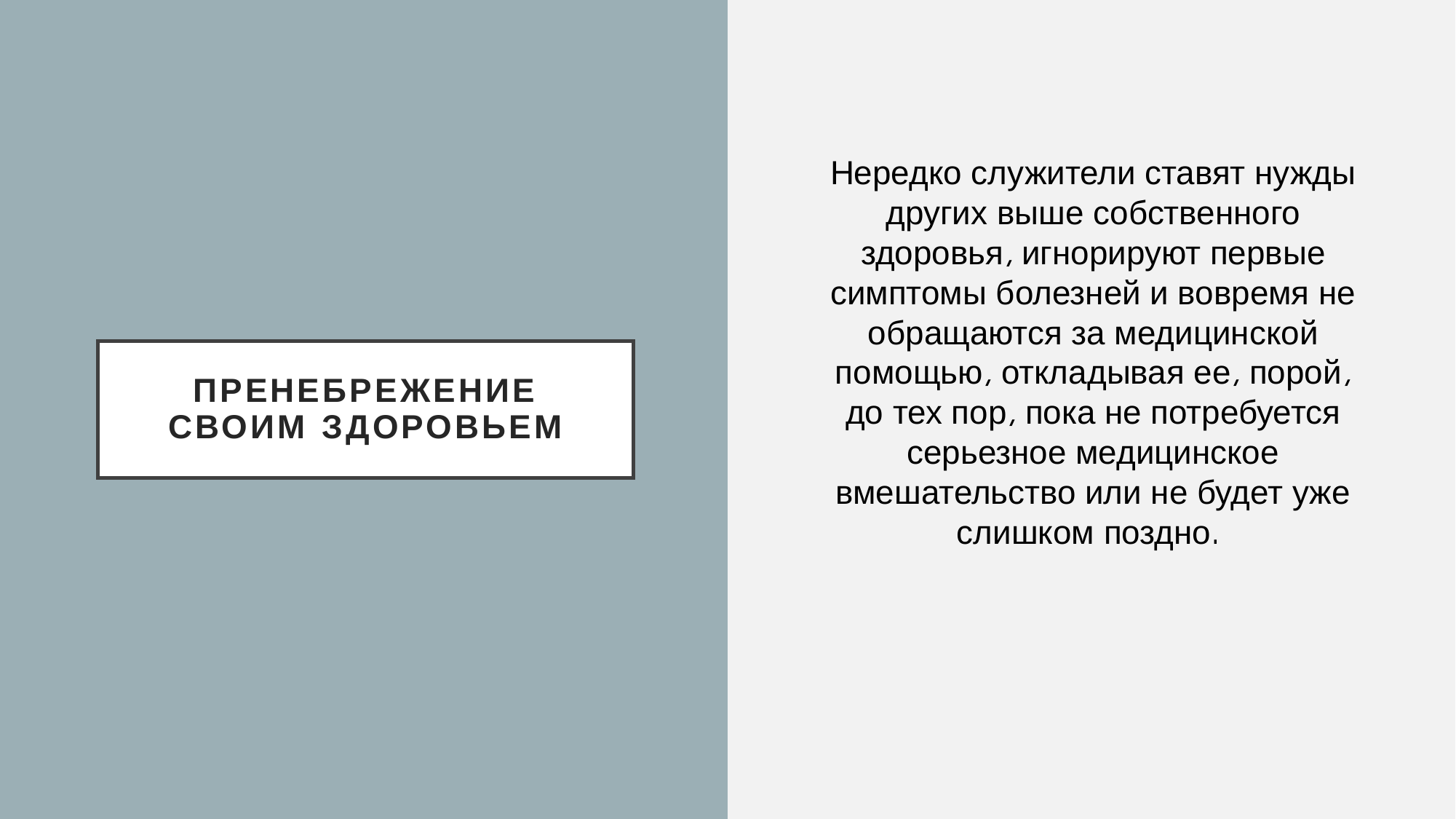

Нередко служители ставят нужды других выше собственного здоровья, игнорируют первые симптомы болезней и вовремя не обращаются за медицинской помощью, откладывая ее, порой, до тех пор, пока не потребуется серьезное медицинское вмешательство или не будет уже слишком поздно.
# Пренебрежение своим здоровьем